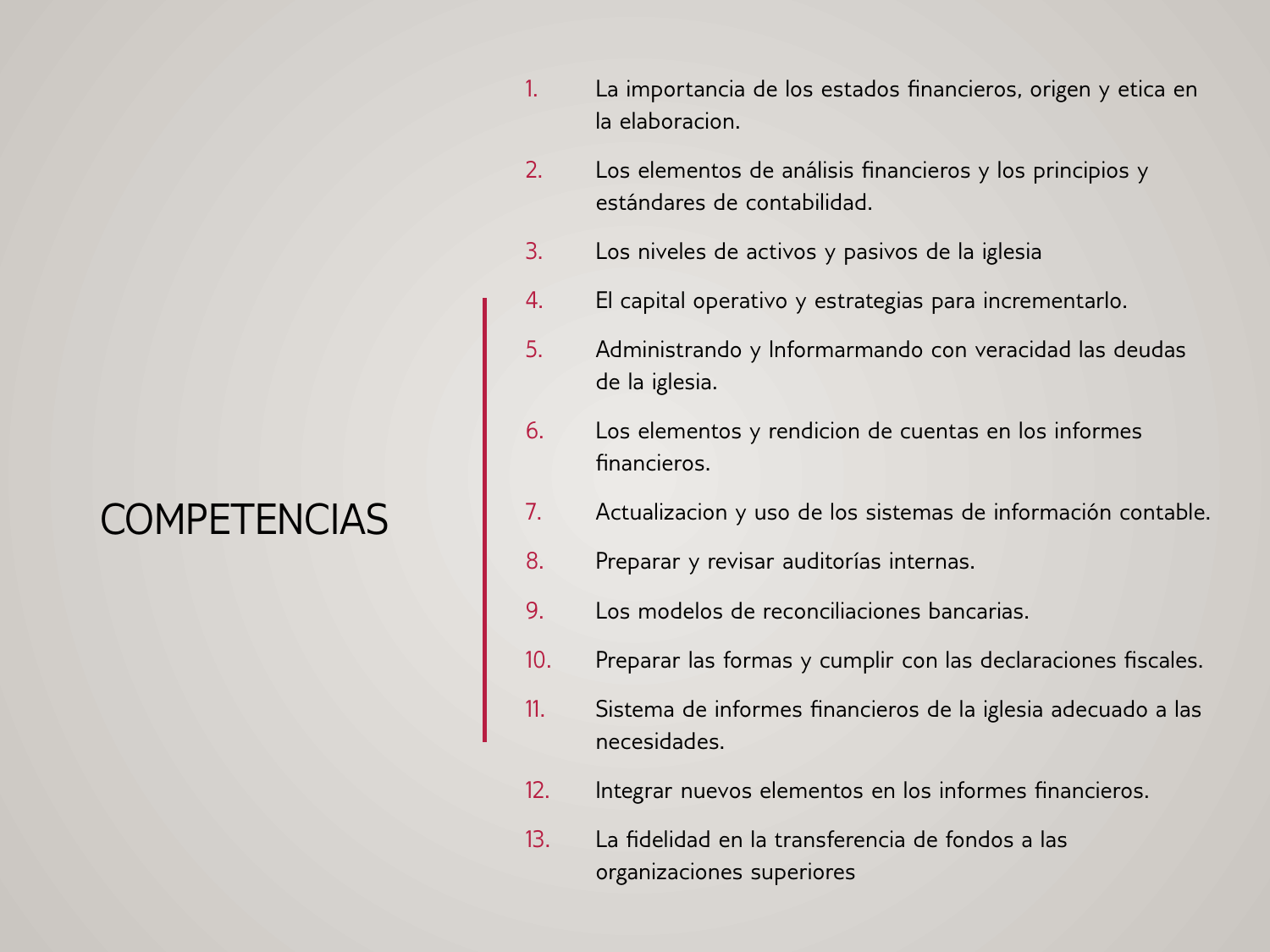

La importancia de los estados financieros, origen y etica en la elaboracion.
Los elementos de análisis financieros y los principios y estándares de contabilidad.
Los niveles de activos y pasivos de la iglesia
El capital operativo y estrategias para incrementarlo.
Administrando y Informarmando con veracidad las deudas de la iglesia.
Los elementos y rendicion de cuentas en los informes financieros.
Actualizacion y uso de los sistemas de información contable.
Preparar y revisar auditorías internas.
Los modelos de reconciliaciones bancarias.
Preparar las formas y cumplir con las declaraciones fiscales.
Sistema de informes financieros de la iglesia adecuado a las necesidades.
Integrar nuevos elementos en los informes financieros.
La fidelidad en la transferencia de fondos a las organizaciones superiores

# Competencias